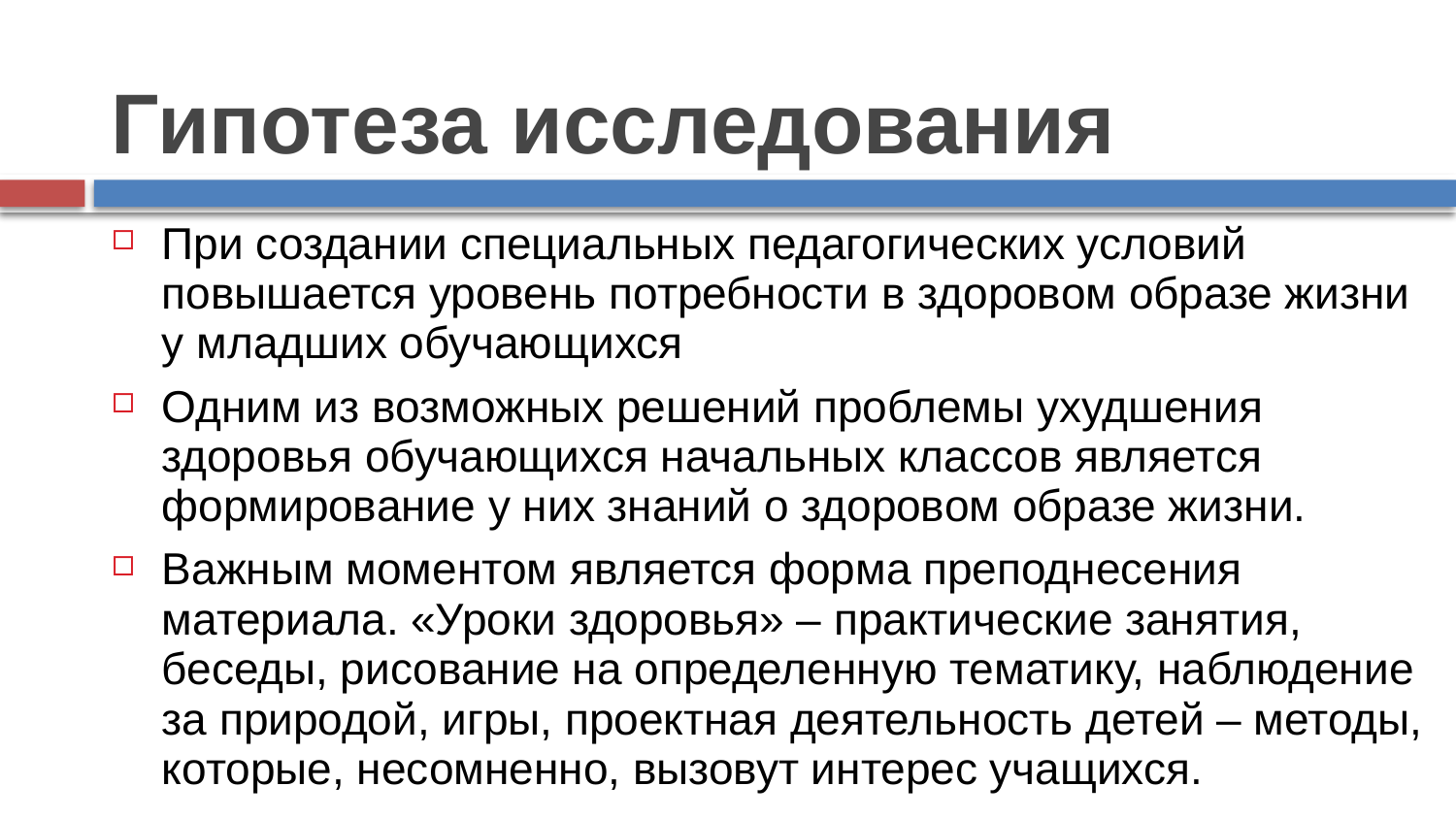

Гипотеза исследования
При создании специальных педагогических условий повышается уровень потребности в здоровом образе жизни у младших обучающихся
Одним из возможных решений проблемы ухудшения здоровья обучающихся начальных классов является формирование у них знаний о здоровом образе жизни.
Важным моментом является форма преподнесения материала. «Уроки здоровья» ‒ практические занятия, беседы, рисование на определенную тематику, наблюдение за природой, игры, проектная деятельность детей ‒ методы, которые, несомненно, вызовут интерес учащихся.